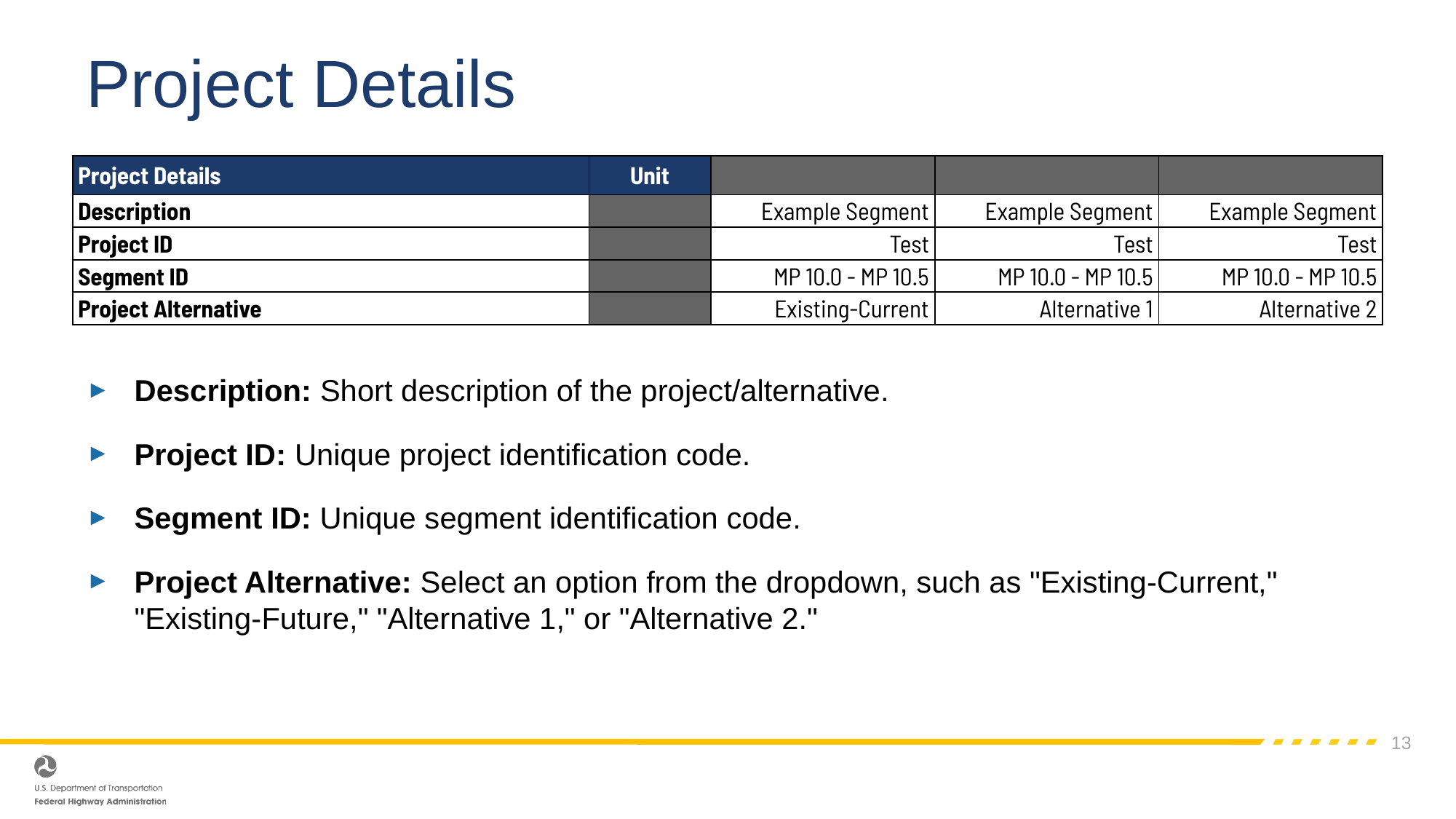

# Project Details
| Project Details | Unit | Column2 | Column3 | Column4 |
| --- | --- | --- | --- | --- |
| Description |  | Example Segment | Example Segment | Example Segment |
| Project ID |  | Test | Test | Test |
| Segment ID |  | MP 10.0 - MP 10.5 | MP 10.0 - MP 10.5 | MP 10.0 - MP 10.5 |
| Project Alternative |  | Existing-Current | Alternative 1 | Alternative 2 |
Description: Short description of the project/alternative.
Project ID: Unique project identification code.
Segment ID: Unique segment identification code.
Project Alternative: Select an option from the dropdown, such as "Existing-Current," "Existing-Future," "Alternative 1," or "Alternative 2."
13